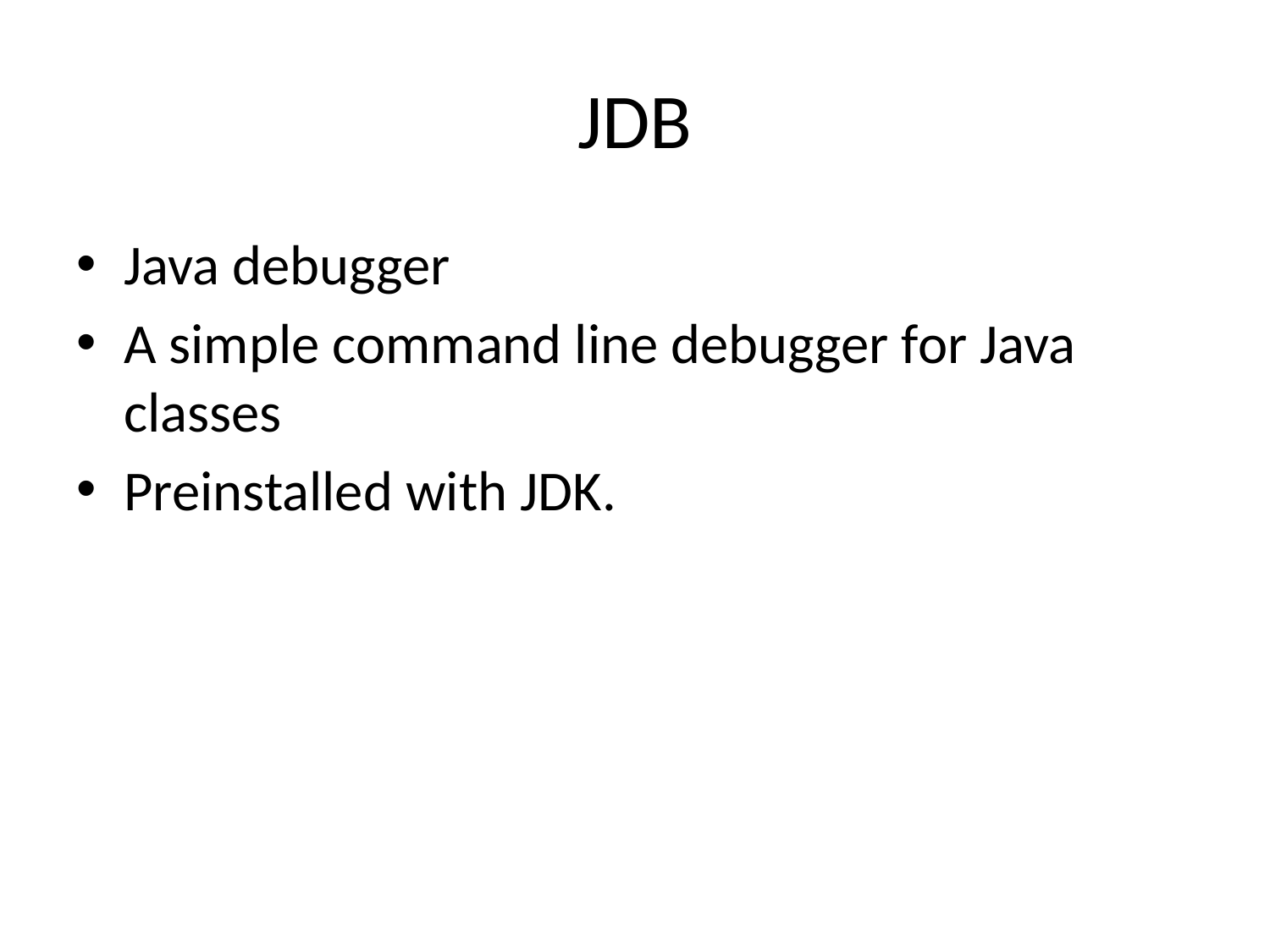

# JDB
Java debugger
A simple command line debugger for Java classes
Preinstalled with JDK.